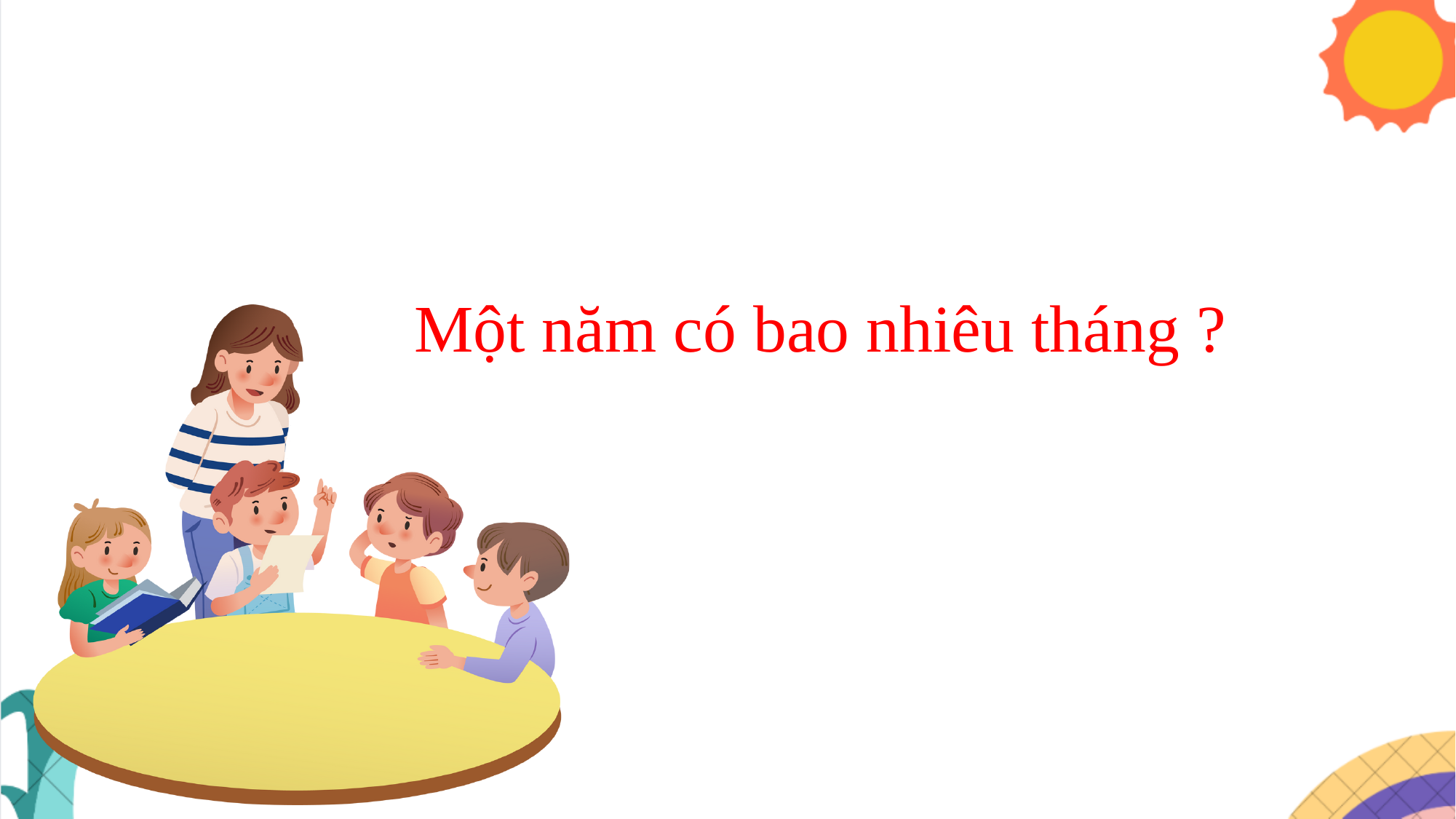

# Một năm có bao nhiêu tháng ?